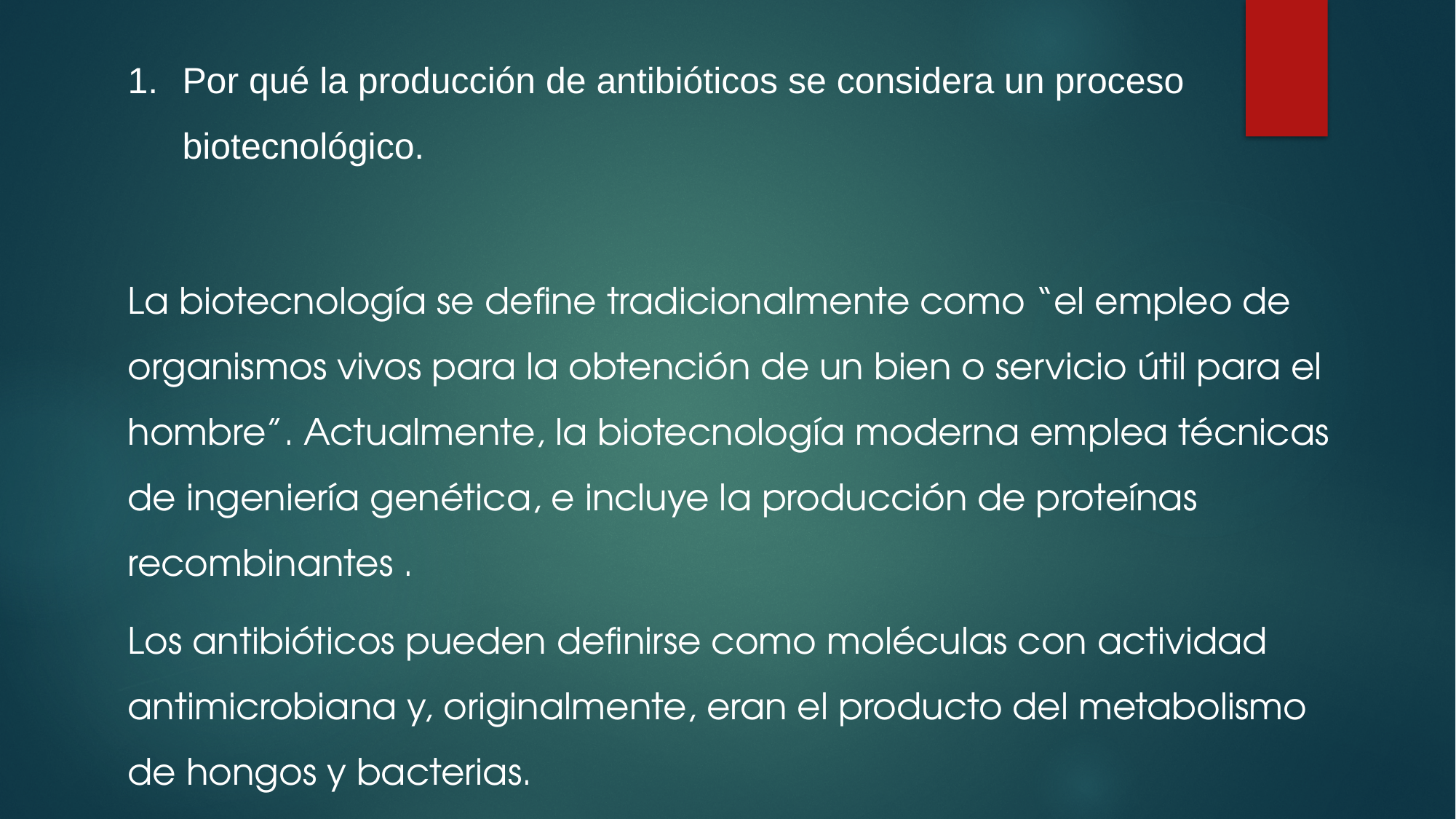

Por qué la producción de antibióticos se considera un proceso biotecnológico.

La biotecnología se define tradicionalmente como “el empleo de organismos vivos para la obtención de un bien o servicio útil para el hombre”. Actualmente, la biotecnología moderna emplea técnicas de ingeniería genética, e incluye la producción de proteínas recombinantes .
Los antibióticos pueden definirse como moléculas con actividad antimicrobiana y, originalmente, eran el producto del metabolismo de hongos y bacterias.